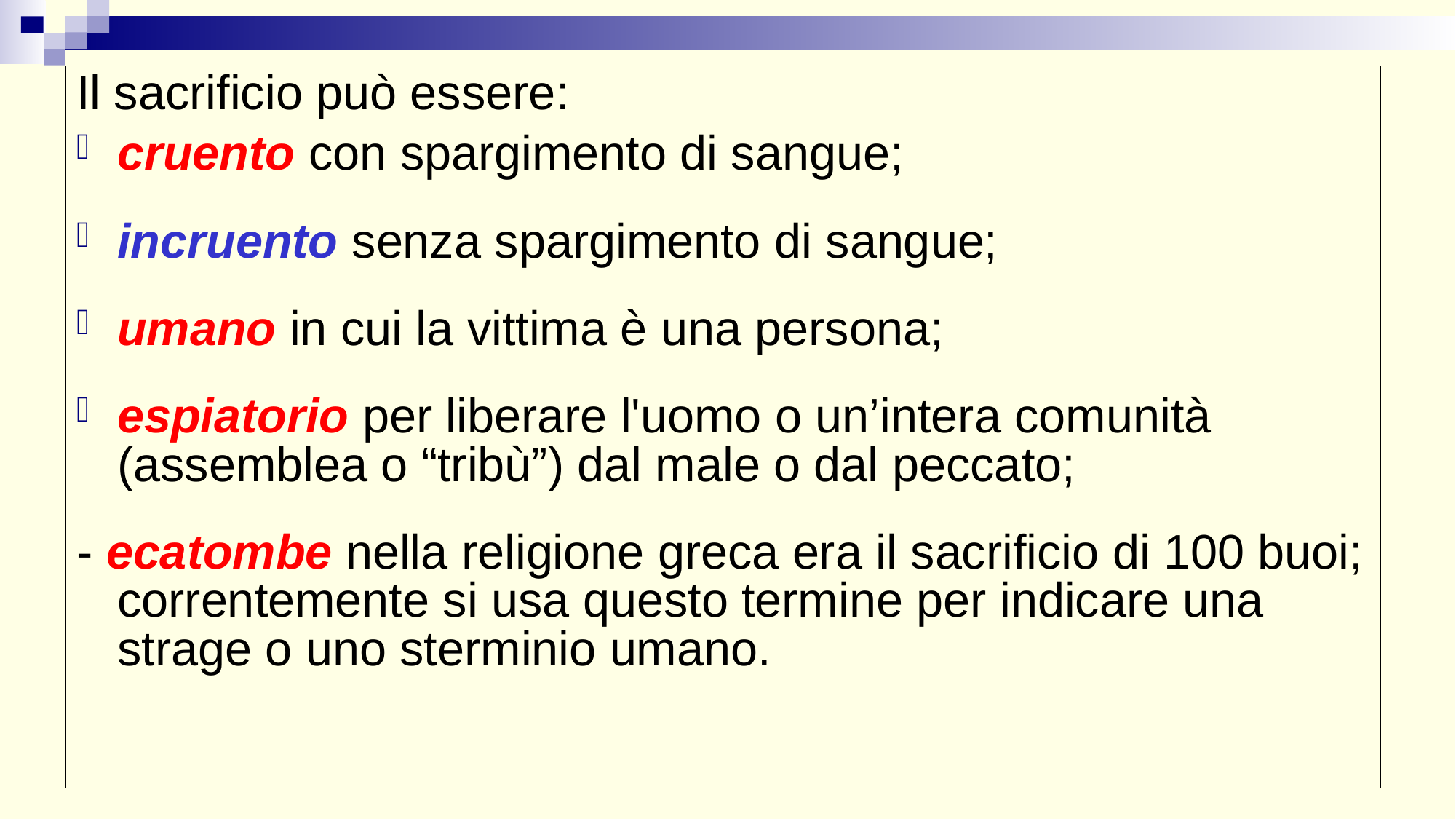

Il sacrificio può essere:
cruento con spargimento di sangue;

incruento senza spargimento di sangue;

umano in cui la vittima è una persona;

espiatorio per liberare l'uomo o un’intera comunità (assemblea o “tribù”) dal male o dal peccato;

- ecatombe nella religione greca era il sacrificio di 100 buoi; correntemente si usa questo termine per indicare una strage o uno sterminio umano.